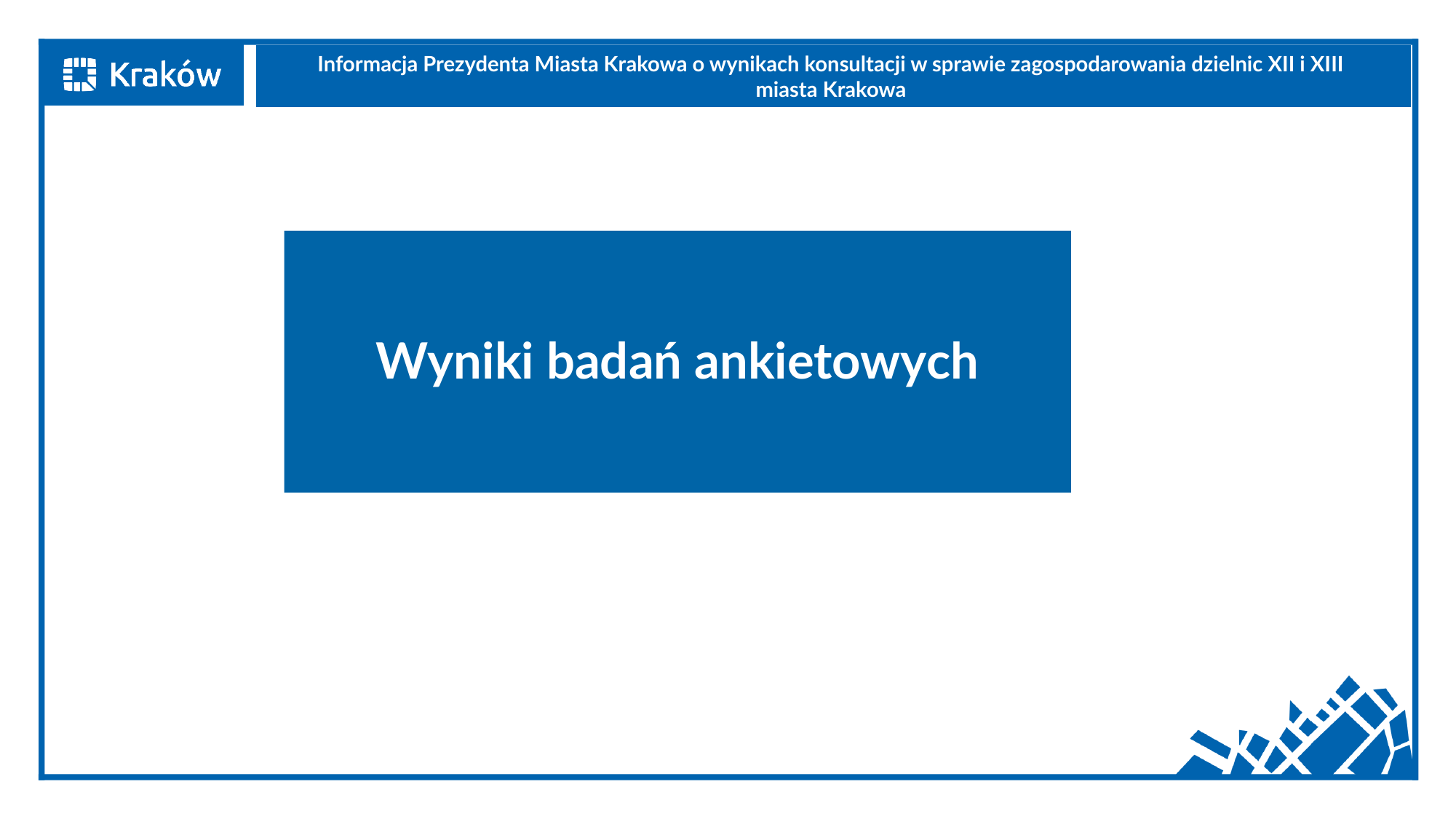

Informacja Prezydenta Miasta Krakowa o wynikach konsultacji w sprawie zagospodarowania dzielnic XII i XIII
miasta Krakowa

Wyniki badań ankietowych